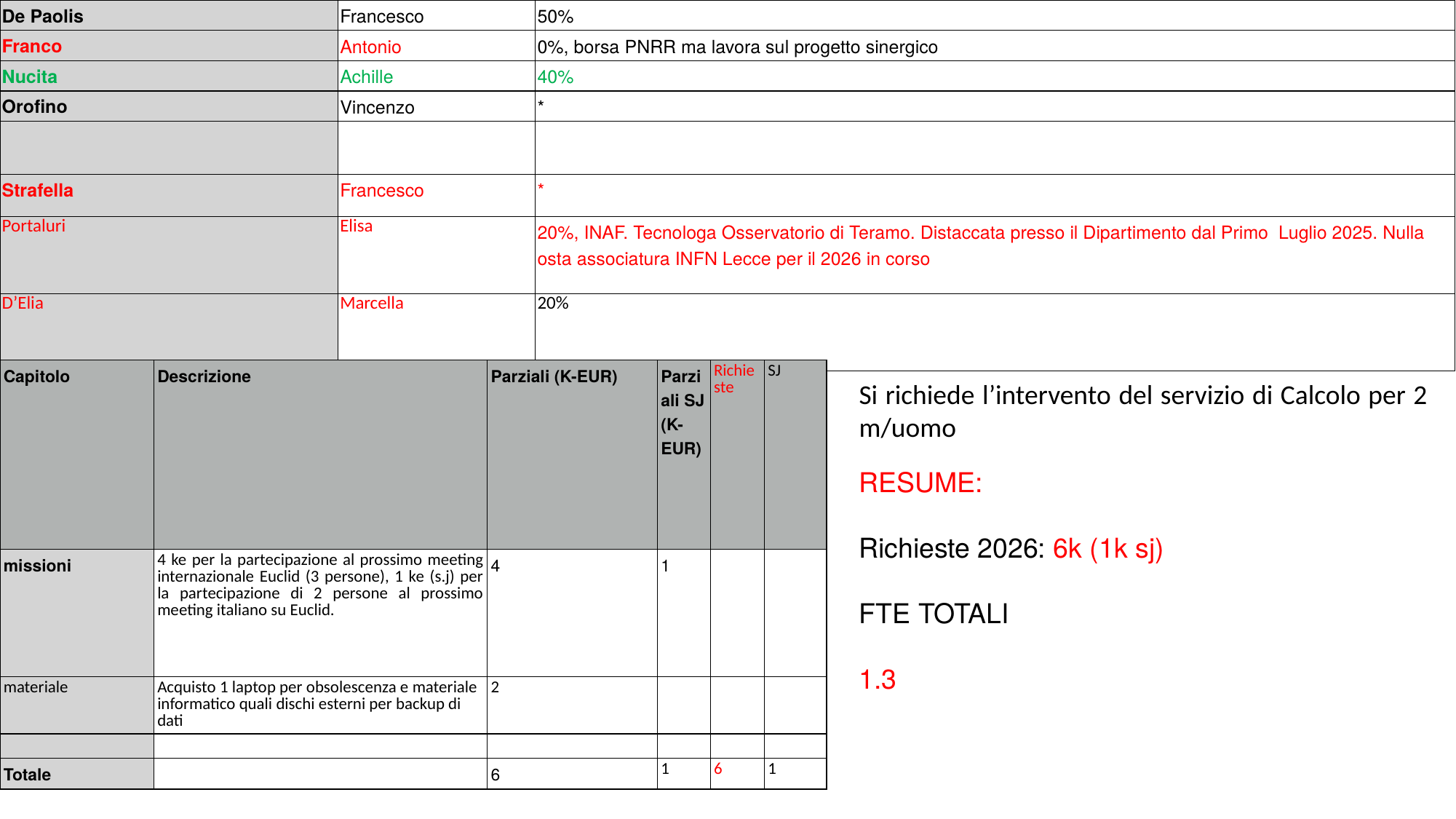

| De Paolis | Francesco | 50% |
| --- | --- | --- |
| Franco | Antonio | 0%, borsa PNRR ma lavora sul progetto sinergico |
| Nucita | Achille | 40% |
| Orofino | Vincenzo | \* |
|  |  |  |
| Strafella | Francesco | \* |
| Portaluri | Elisa | 20%, INAF. Tecnologa Osservatorio di Teramo. Distaccata presso il Dipartimento dal Primo Luglio 2025. Nulla osta associatura INFN Lecce per il 2026 in corso |
| D’Elia | Marcella | 20% |
| Capitolo | Descrizione | Parziali (K-EUR) | Parziali SJ (K-EUR) | Richieste | SJ |
| --- | --- | --- | --- | --- | --- |
| missioni | 4 ke per la partecipazione al prossimo meeting internazionale Euclid (3 persone), 1 ke (s.j) per la partecipazione di 2 persone al prossimo meeting italiano su Euclid. | 4 | 1 |  |  |
| materiale | Acquisto 1 laptop per obsolescenza e materiale informatico quali dischi esterni per backup di dati | 2 |  |  |  |
|  |  |  |  |  |  |
| Totale |  | 6 | 1 | 6 | 1 |
Si richiede l’intervento del servizio di Calcolo per 2 m/uomo

RESUME:

Richieste 2026: 6k (1k sj)

FTE TOTALI

1.3